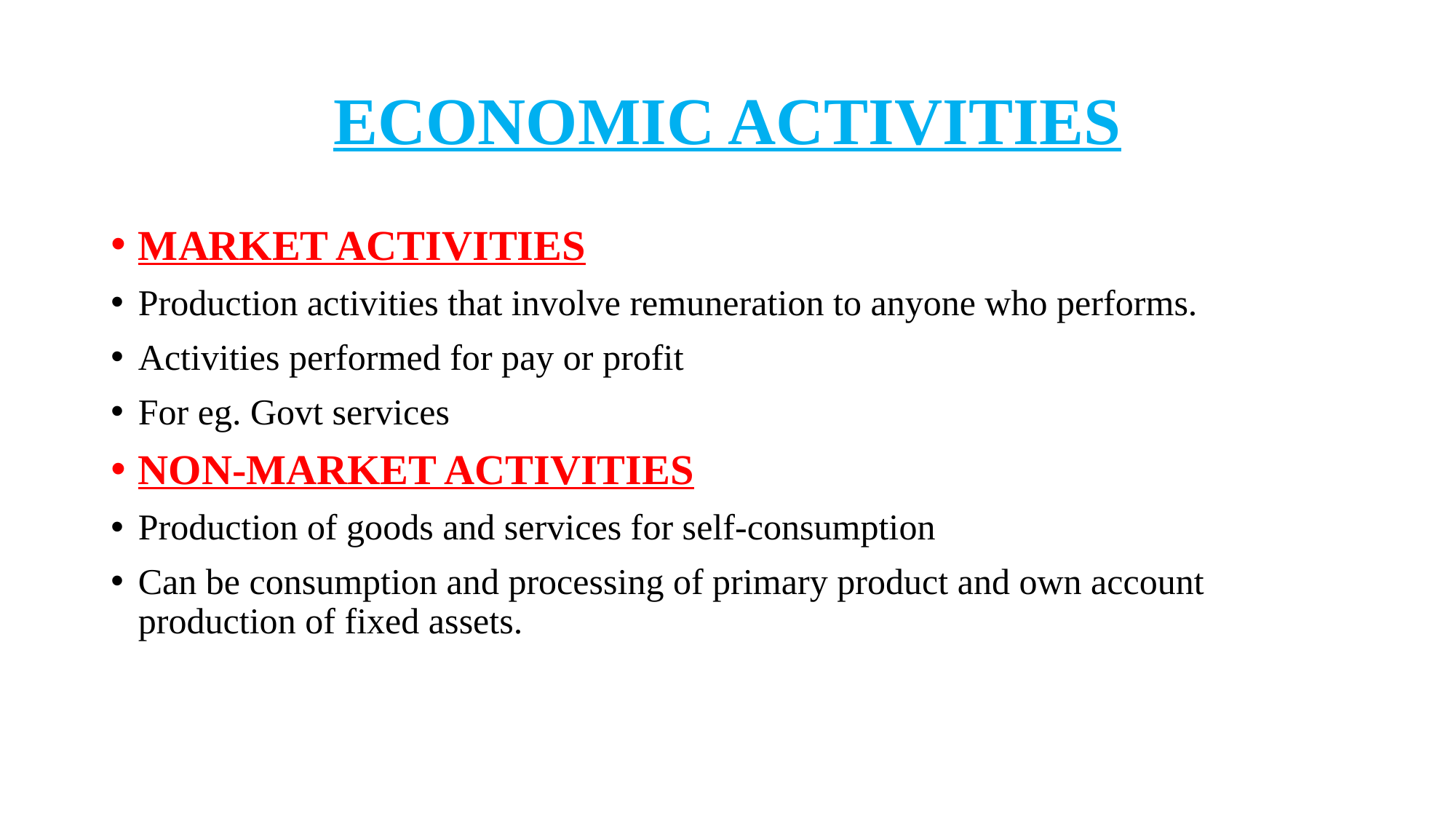

# ECONOMIC ACTIVITIES
MARKET ACTIVITIES
Production activities that involve remuneration to anyone who performs.
Activities performed for pay or profit
For eg. Govt services
NON-MARKET ACTIVITIES
Production of goods and services for self-consumption
Can be consumption and processing of primary product and own account production of fixed assets.